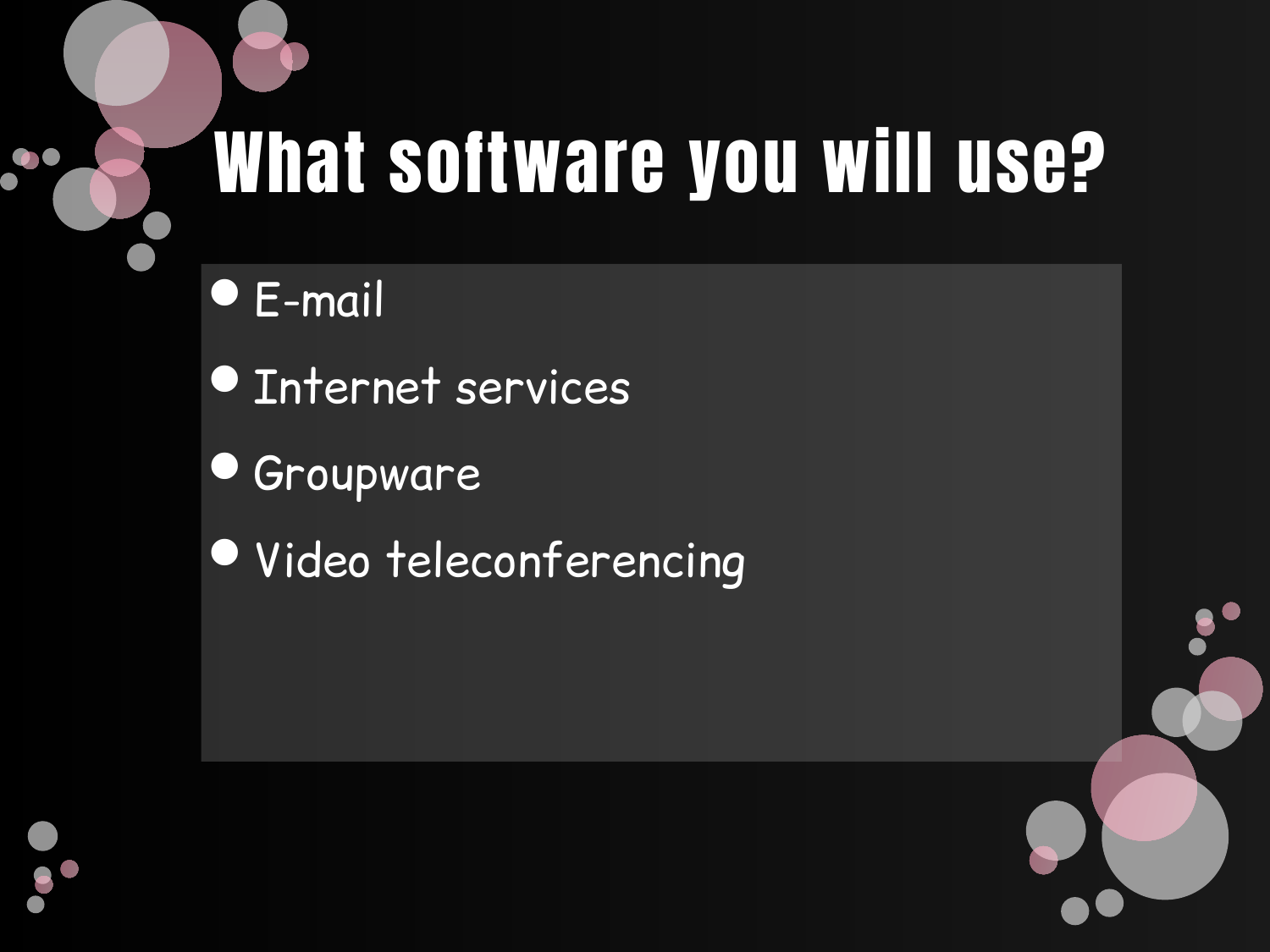

# What software you will use?
E-mail
Internet services
Groupware
Video teleconferencing